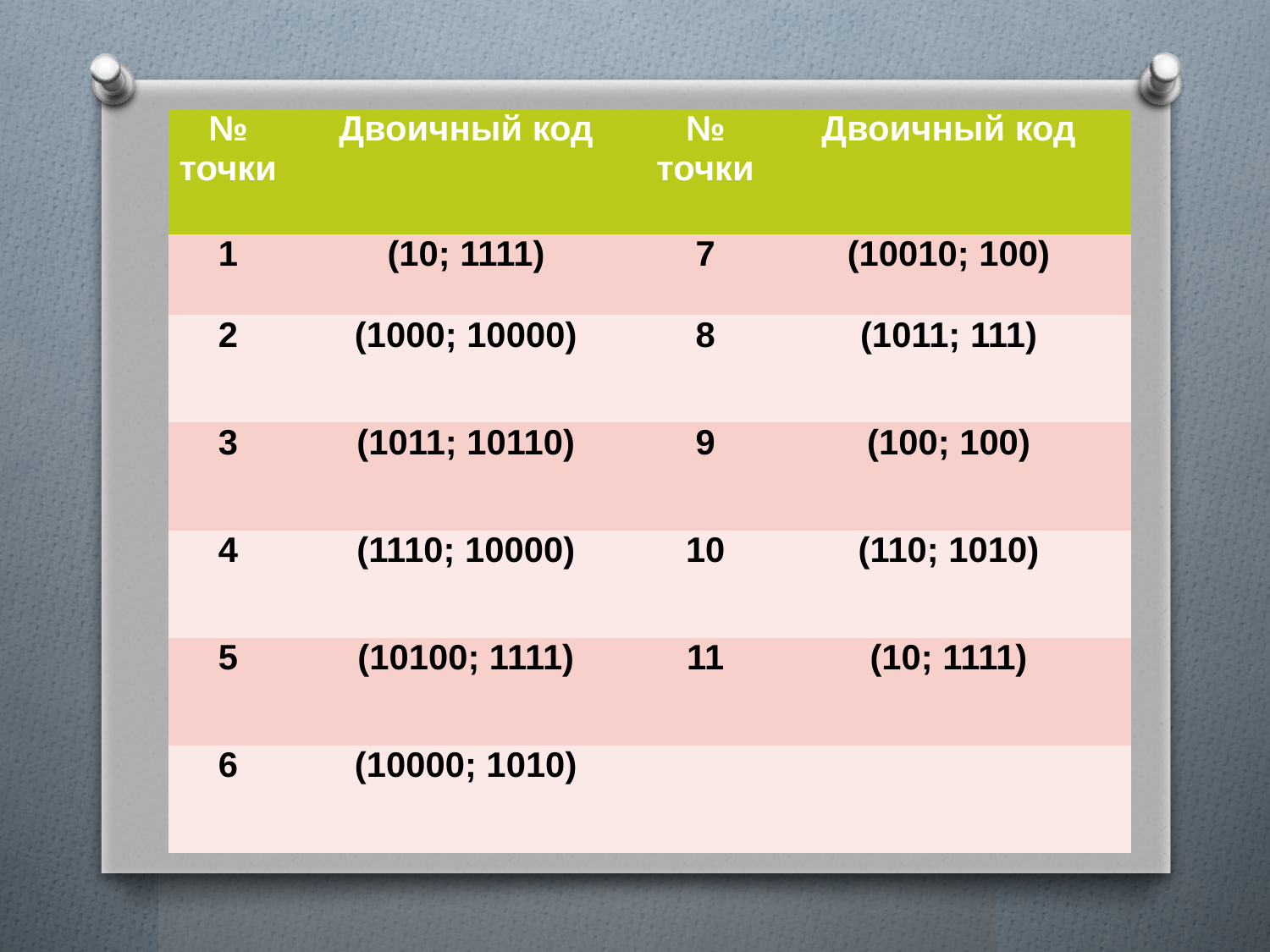

| № точки | Двоичный код | № точки | Двоичный код |
| --- | --- | --- | --- |
| 1 | (10; 1111) | 7 | (10010; 100) |
| 2 | (1000; 10000) | 8 | (1011; 111) |
| 3 | (1011; 10110) | 9 | (100; 100) |
| 4 | (1110; 10000) | 10 | (110; 1010) |
| 5 | (10100; 1111) | 11 | (10; 1111) |
| 6 | (10000; 1010) |  |  |